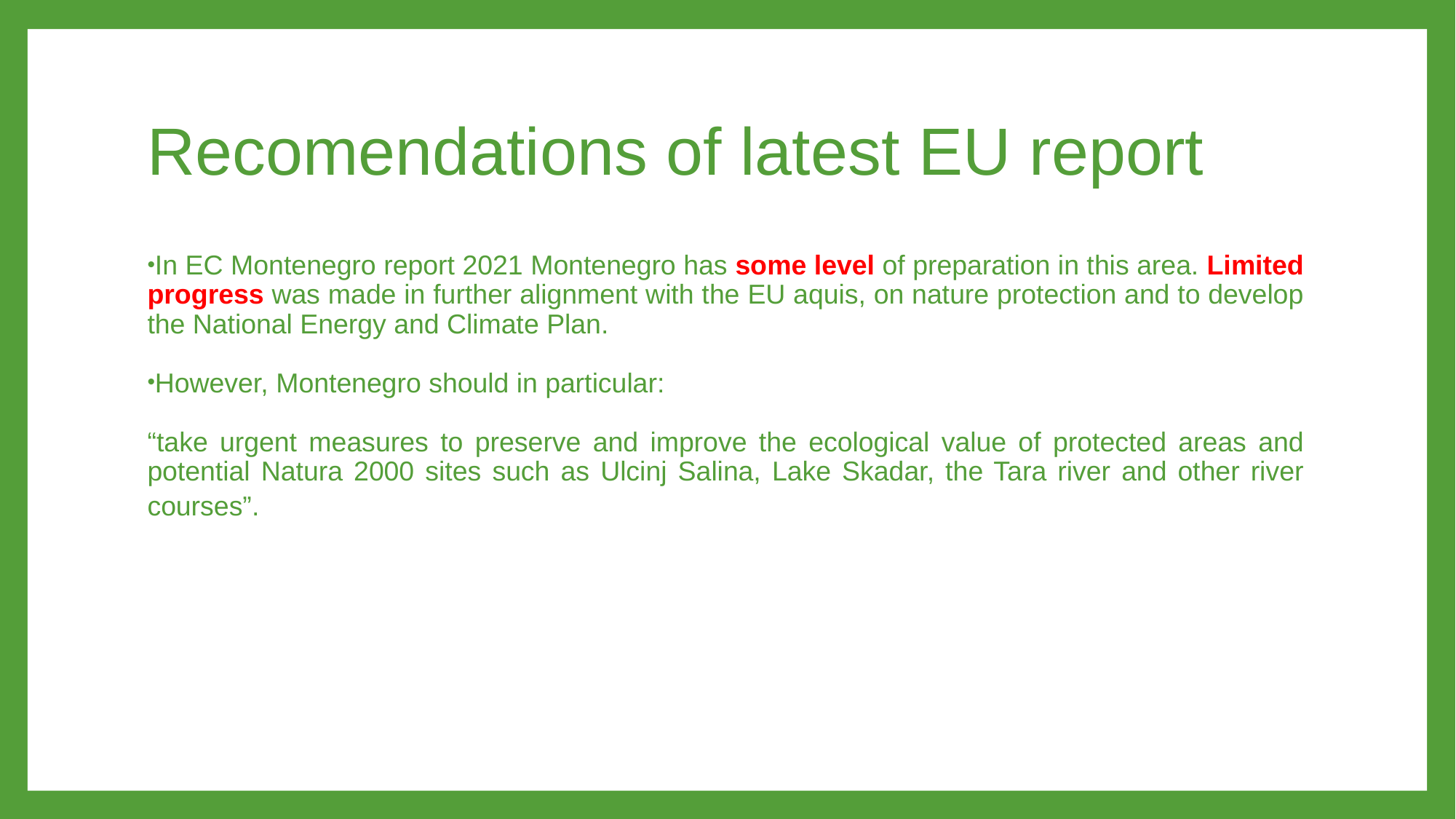

# Recomendations of latest EU report
In EC Montenegro report 2021 Montenegro has some level of preparation in this area. Limited progress was made in further alignment with the EU aquis, on nature protection and to develop the National Energy and Climate Plan.

However, Montenegro should in particular:

“take urgent measures to preserve and improve the ecological value of protected areas and potential Natura 2000 sites such as Ulcinj Salina, Lake Skadar, the Tara river and other river courses”.